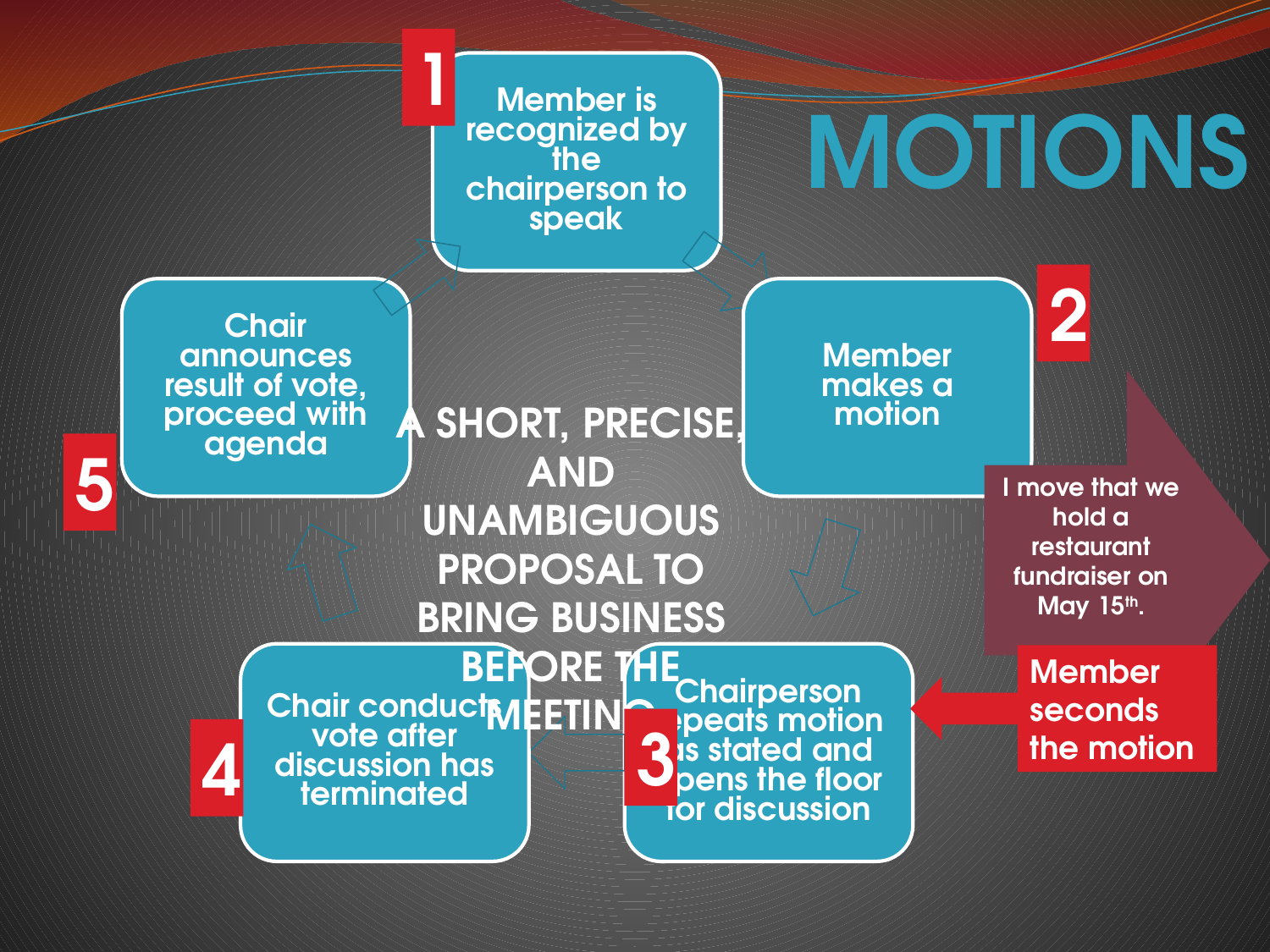

1
Member is recognized by the chairperson to speak
Member makes a motion
Chair announces result of vote, proceed with agenda
# MOTIONS
2
I move that we hold a restaurant fundraiser on May 15th.

A short, precise, and unambiguous proposal to bring business before the meeting
5
Member seconds the motion
3
4